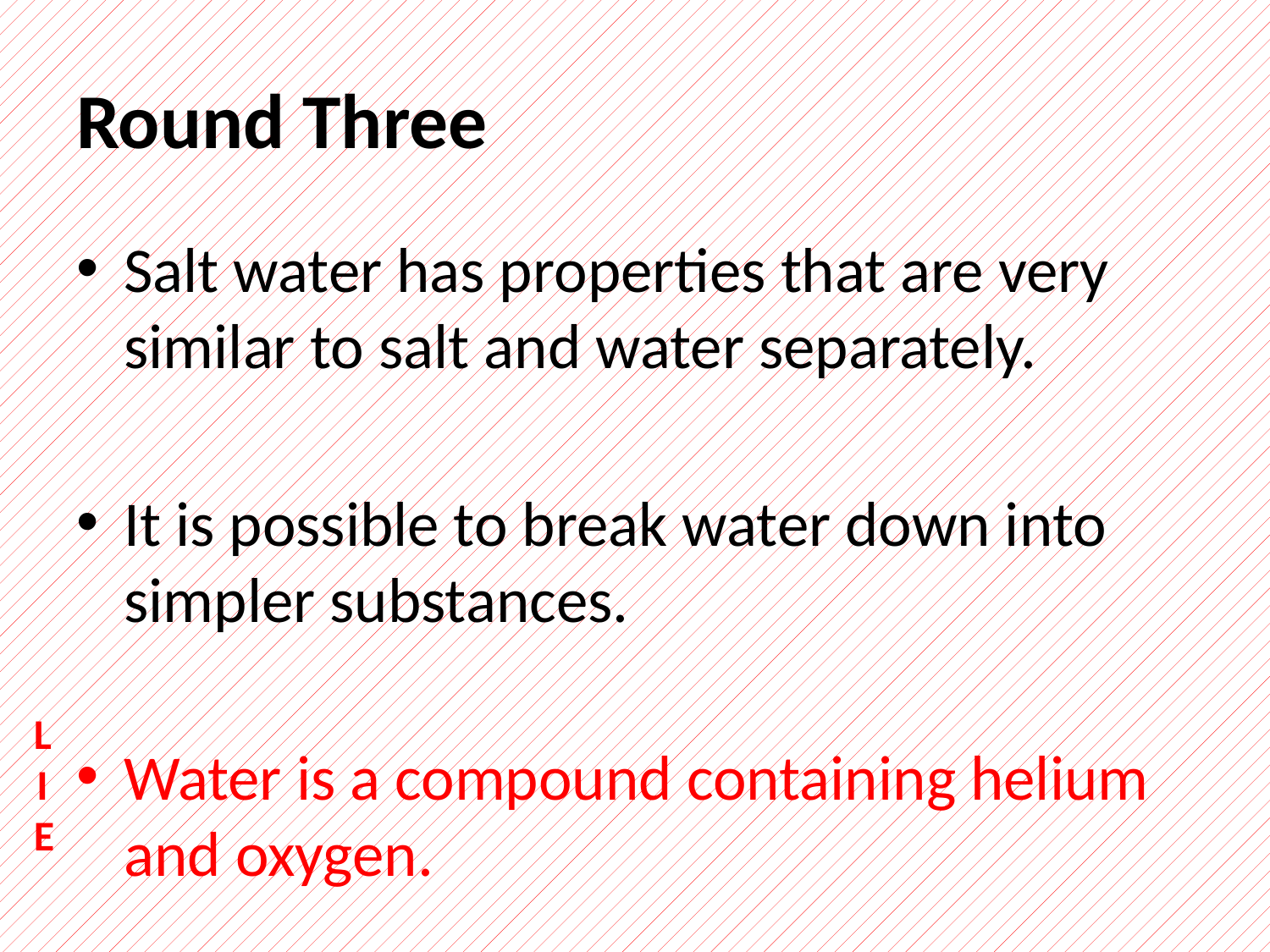

# Round Three
Salt water has properties that are very similar to salt and water separately.

It is possible to break water down into simpler substances.

Water is a compound containing helium and oxygen.

L
I
E